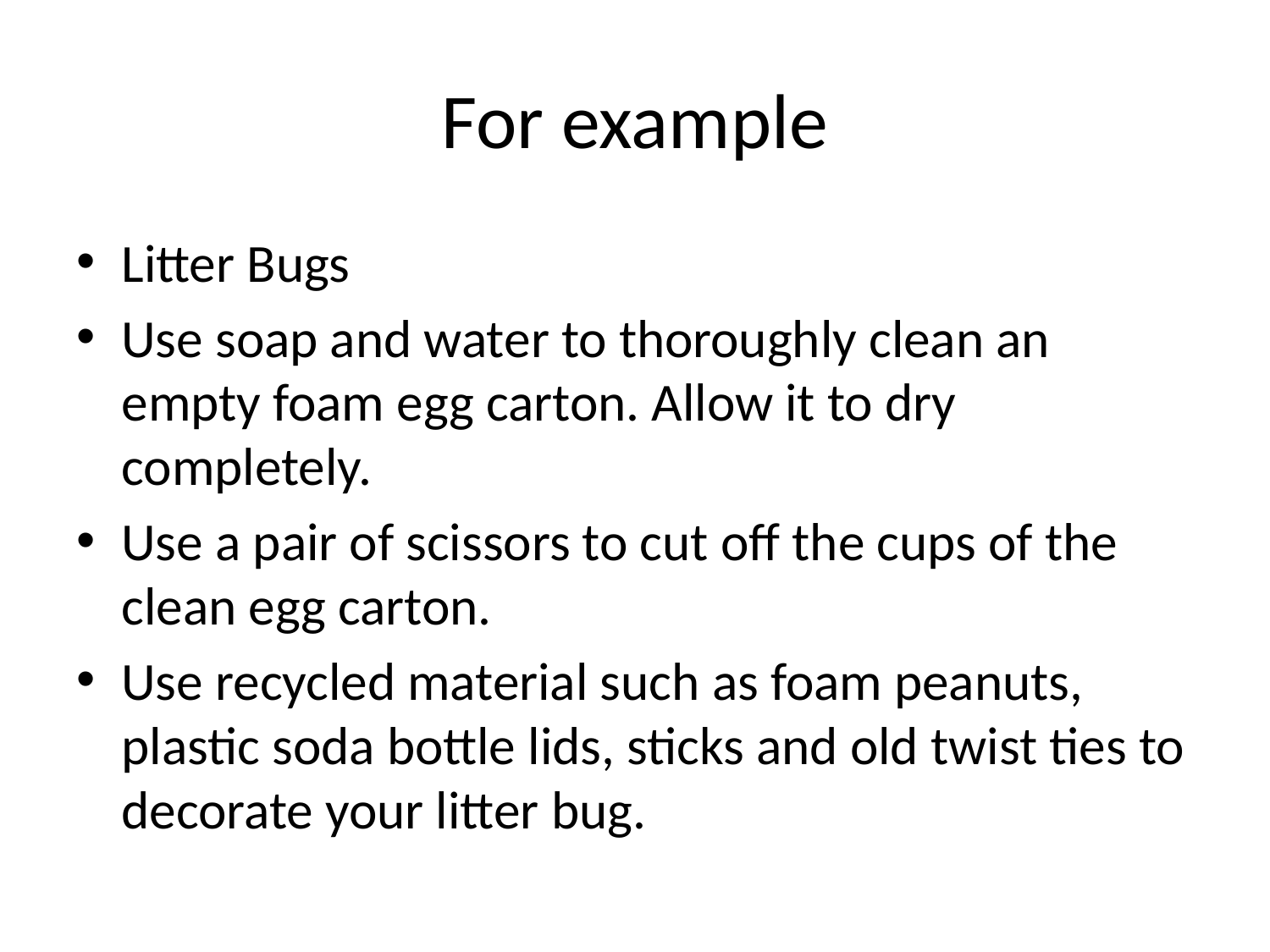

# For example
Litter Bugs
Use soap and water to thoroughly clean an empty foam egg carton. Allow it to dry completely.
Use a pair of scissors to cut off the cups of the clean egg carton.
Use recycled material such as foam peanuts, plastic soda bottle lids, sticks and old twist ties to decorate your litter bug.